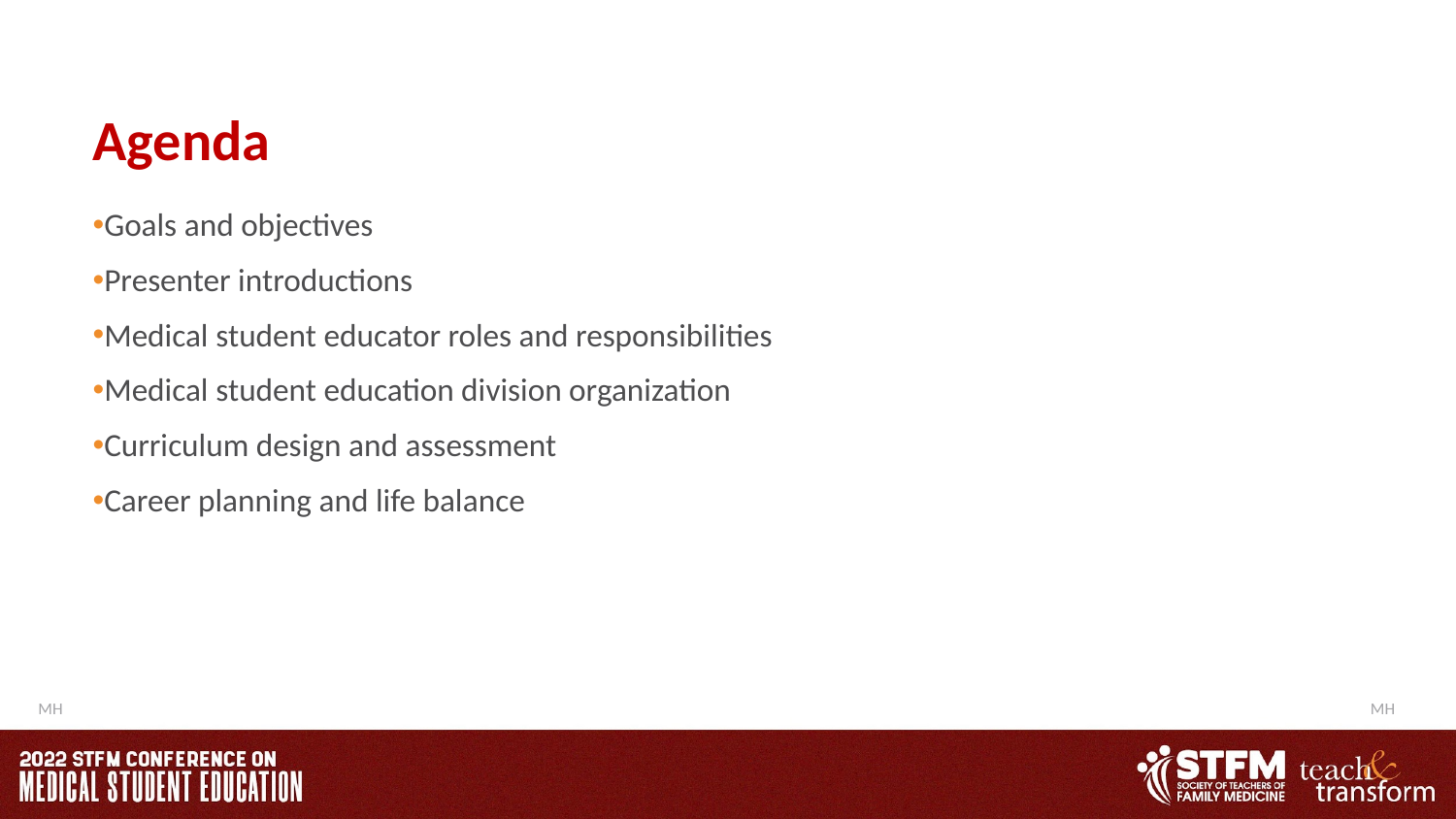

# Agenda
Goals and objectives
Presenter introductions
Medical student educator roles and responsibilities
Medical student education division organization
Curriculum design and assessment
Career planning and life balance

MH
MH